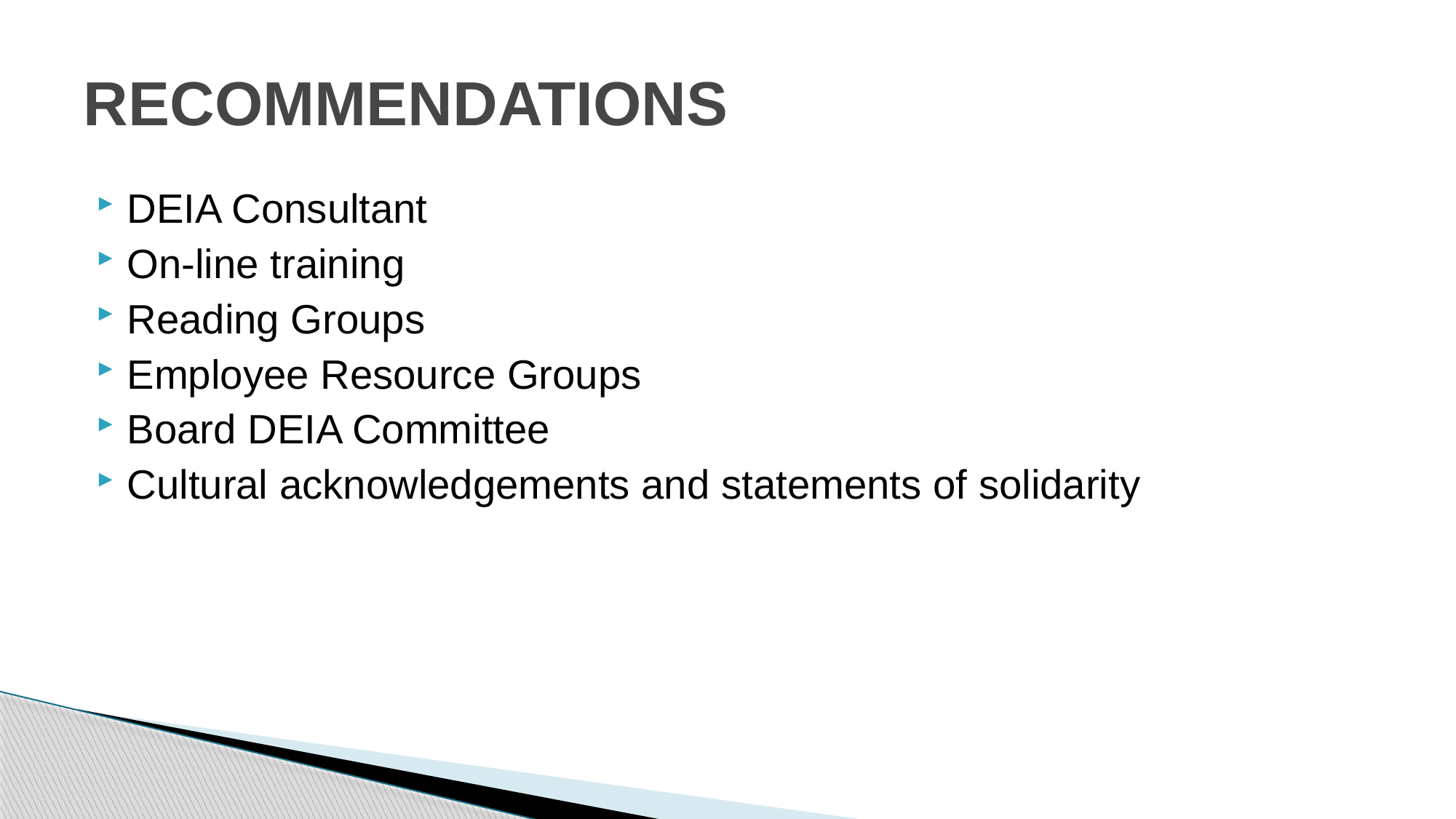

# RECOMMENDATIONS
DEIA Consultant
On-line training
Reading Groups
Employee Resource Groups
Board DEIA Committee
Cultural acknowledgements and statements of solidarity